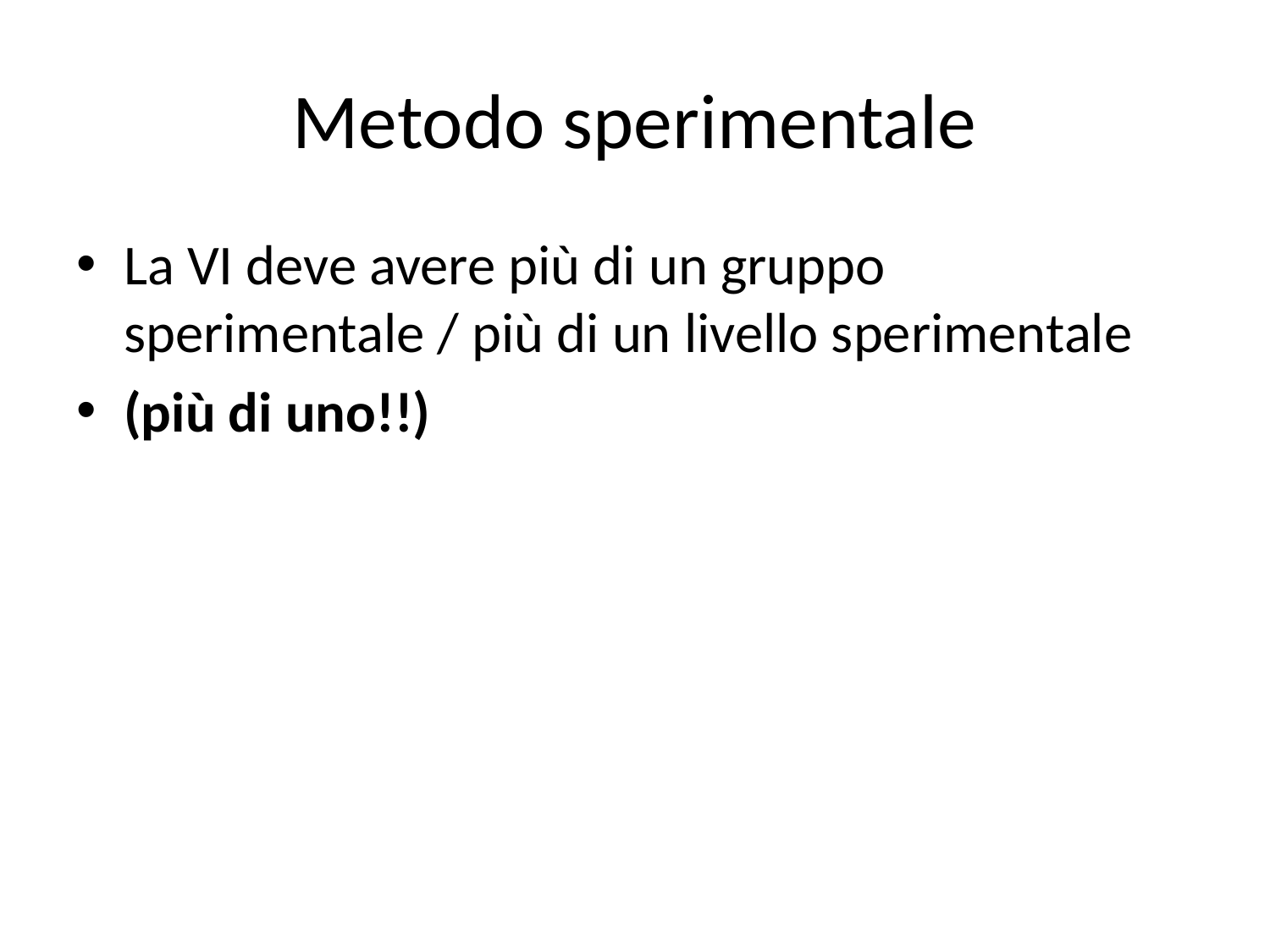

# Metodo sperimentale
La VI deve avere più di un gruppo sperimentale / più di un livello sperimentale
(più di uno!!)